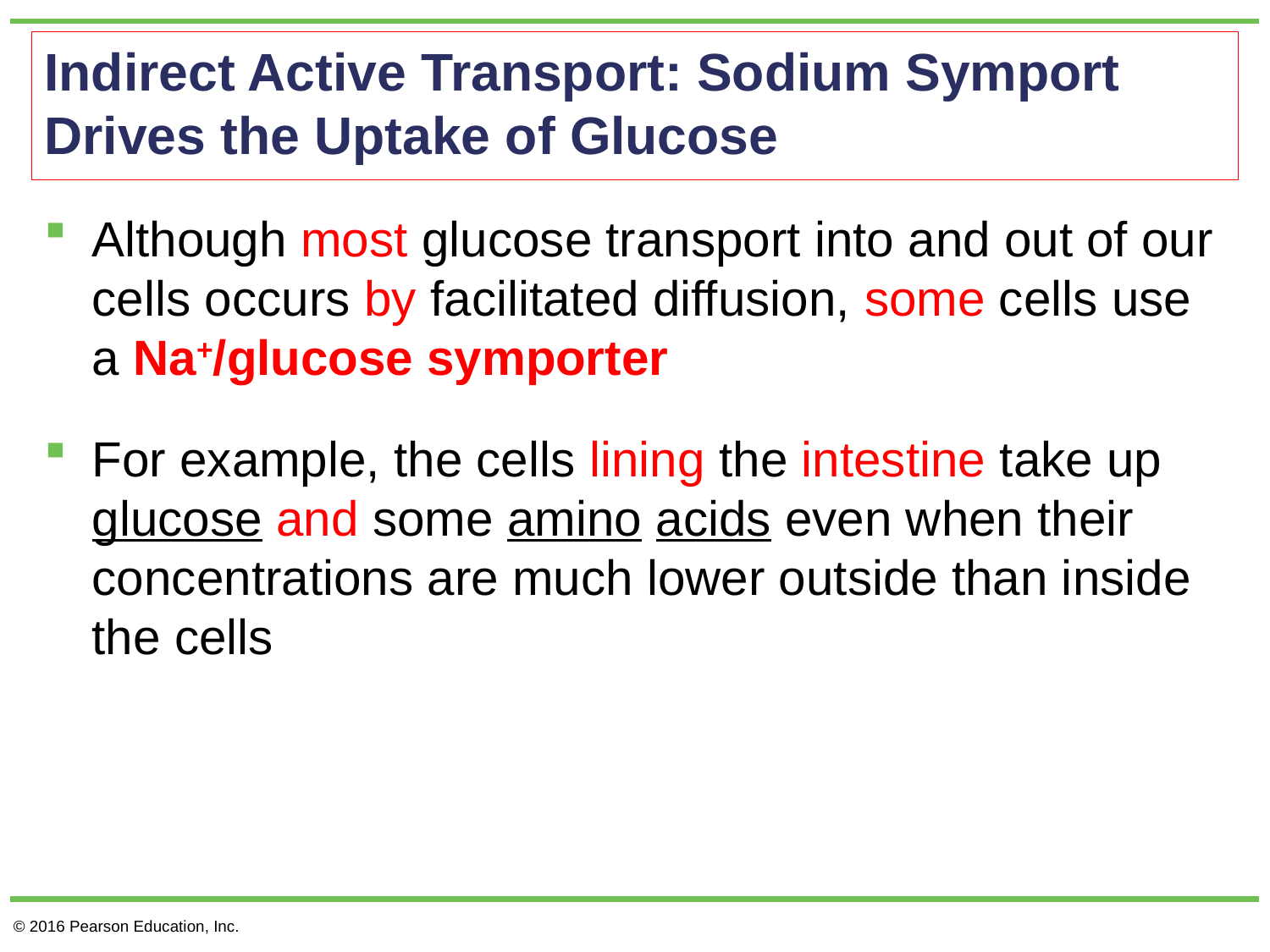

# Indirect Active Transport: Sodium Symport Drives the Uptake of Glucose
Although most glucose transport into and out of our cells occurs by facilitated diffusion, some cells use a Na+/glucose symporter
For example, the cells lining the intestine take up glucose and some amino acids even when their concentrations are much lower outside than inside the cells

© 2016 Pearson Education, Inc.